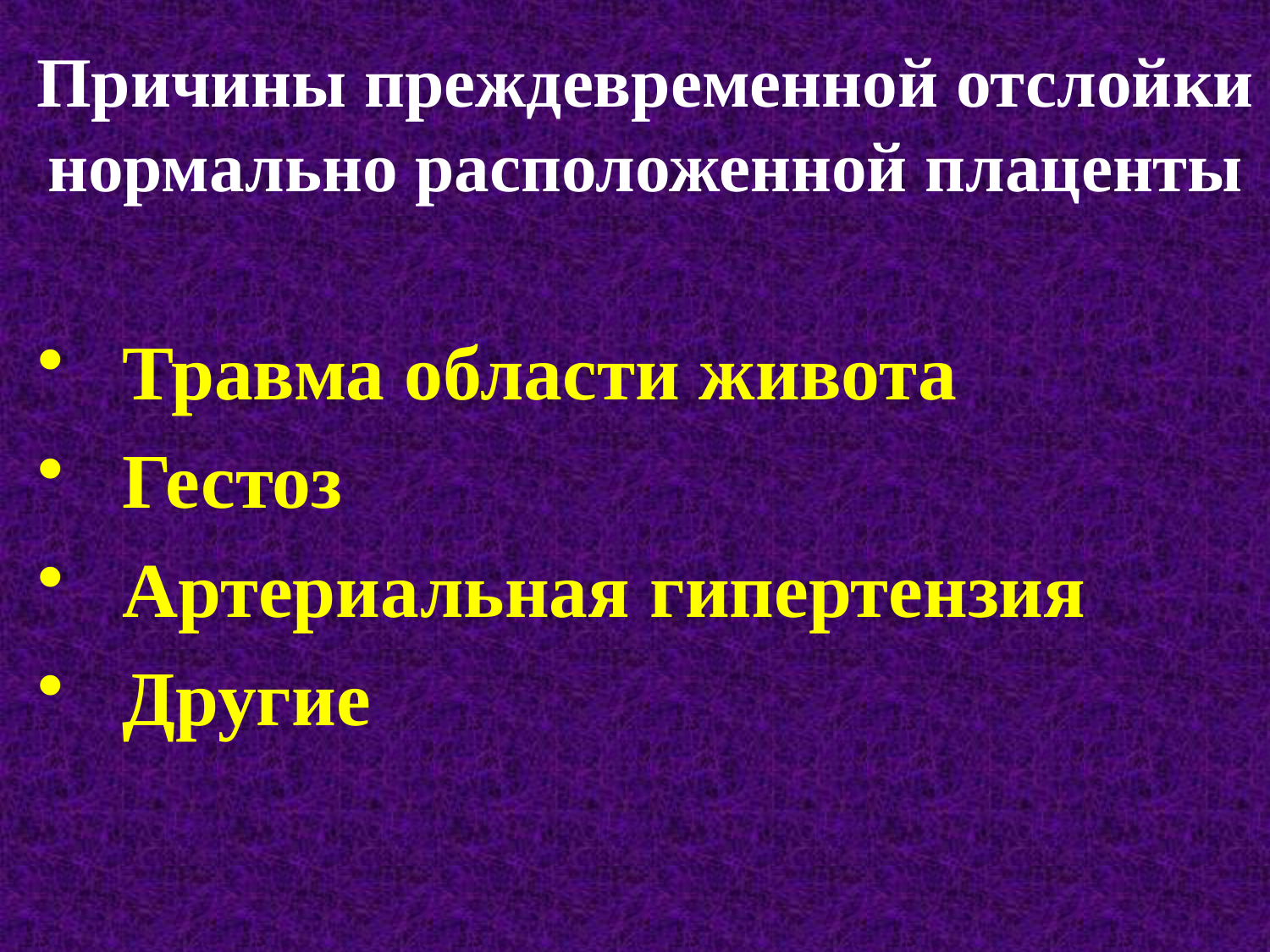

# Причины преждевременной отслойки нормально расположенной плаценты
Травма области живота
Гестоз
Артериальная гипертензия
Другие